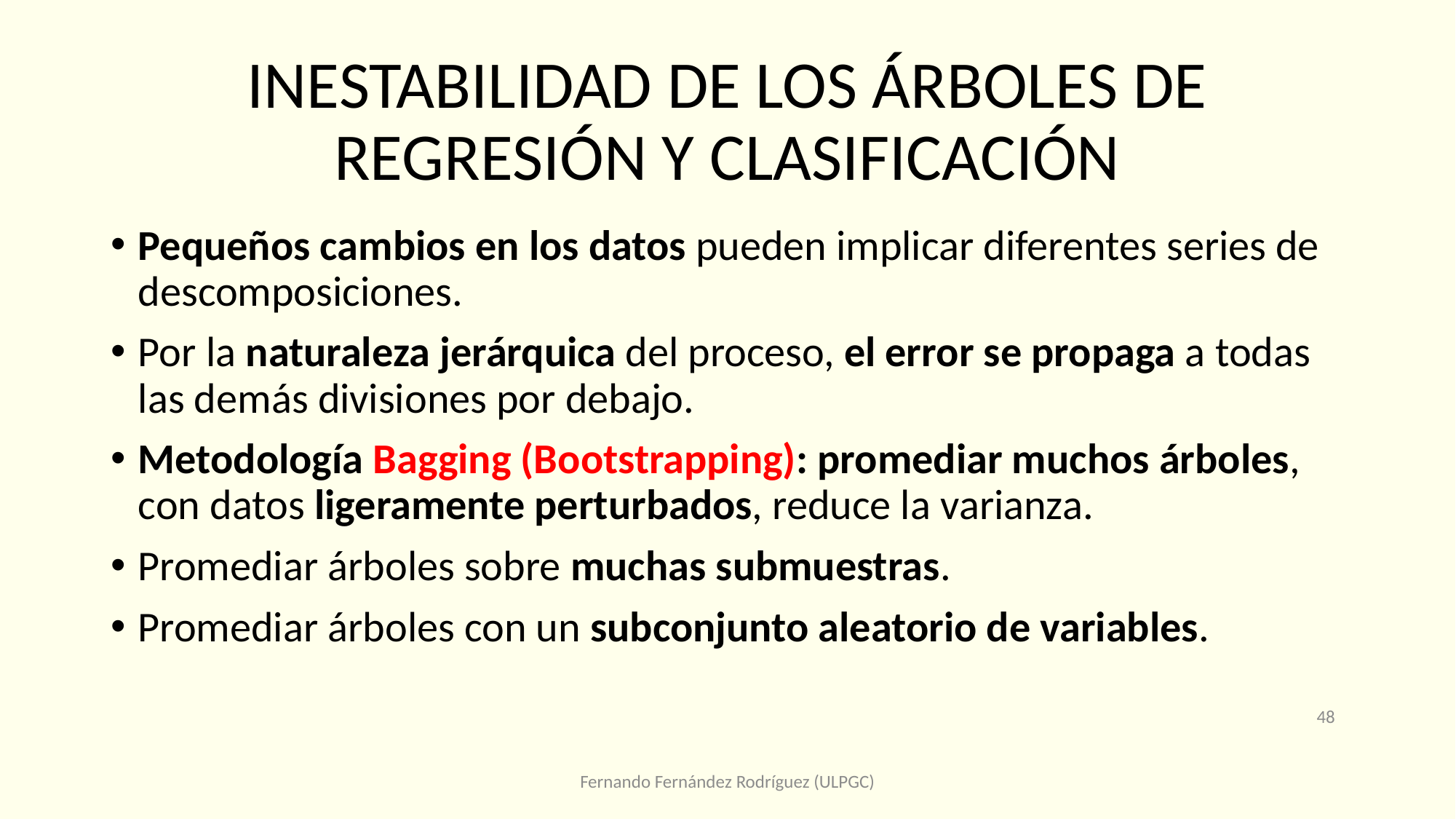

# INESTABILIDAD DE LOS ÁRBOLES DE REGRESIÓN Y CLASIFICACIÓN
Pequeños cambios en los datos pueden implicar diferentes series de descomposiciones.
Por la naturaleza jerárquica del proceso, el error se propaga a todas las demás divisiones por debajo.
Metodología Bagging (Bootstrapping): promediar muchos árboles, con datos ligeramente perturbados, reduce la varianza.
Promediar árboles sobre muchas submuestras.
Promediar árboles con un subconjunto aleatorio de variables.
48
Fernando Fernández Rodríguez (ULPGC)